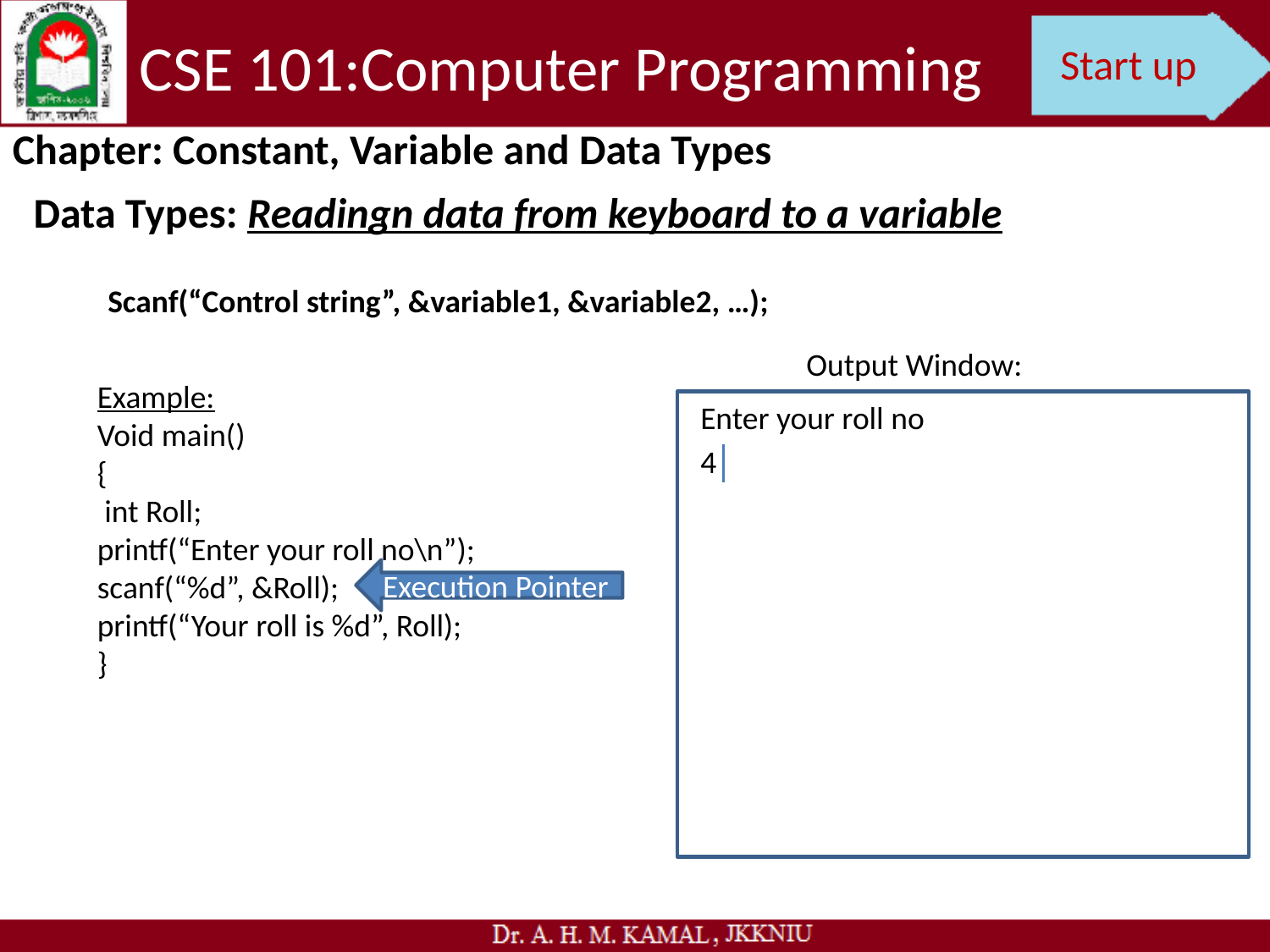

CSE 101:Computer Programming
Start up
Chapter: Constant, Variable and Data Types
Data Types: Readingn data from keyboard to a variable
Scanf(“Control string”, &variable1, &variable2, …);
Output Window:
Example:
Void main()
{
 int Roll;
printf(“Enter your roll no\n”);
scanf(“%d”, &Roll);
printf(“Your roll is %d”, Roll);
}

Enter your roll no
4
Execution Pointer